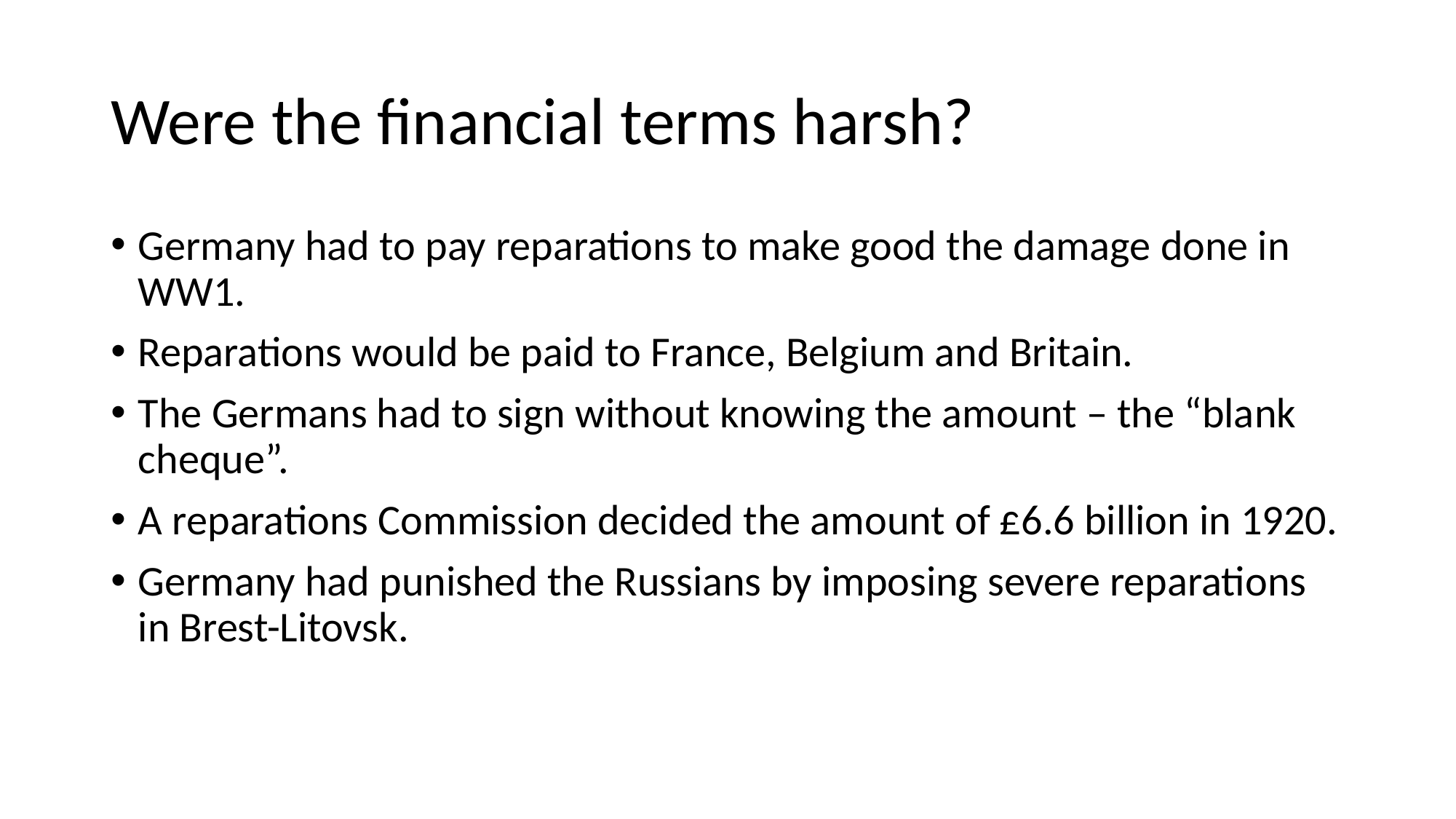

# Were the financial terms harsh?
Germany had to pay reparations to make good the damage done in WW1.
Reparations would be paid to France, Belgium and Britain.
The Germans had to sign without knowing the amount – the “blank cheque”.
A reparations Commission decided the amount of £6.6 billion in 1920.
Germany had punished the Russians by imposing severe reparations in Brest-Litovsk.